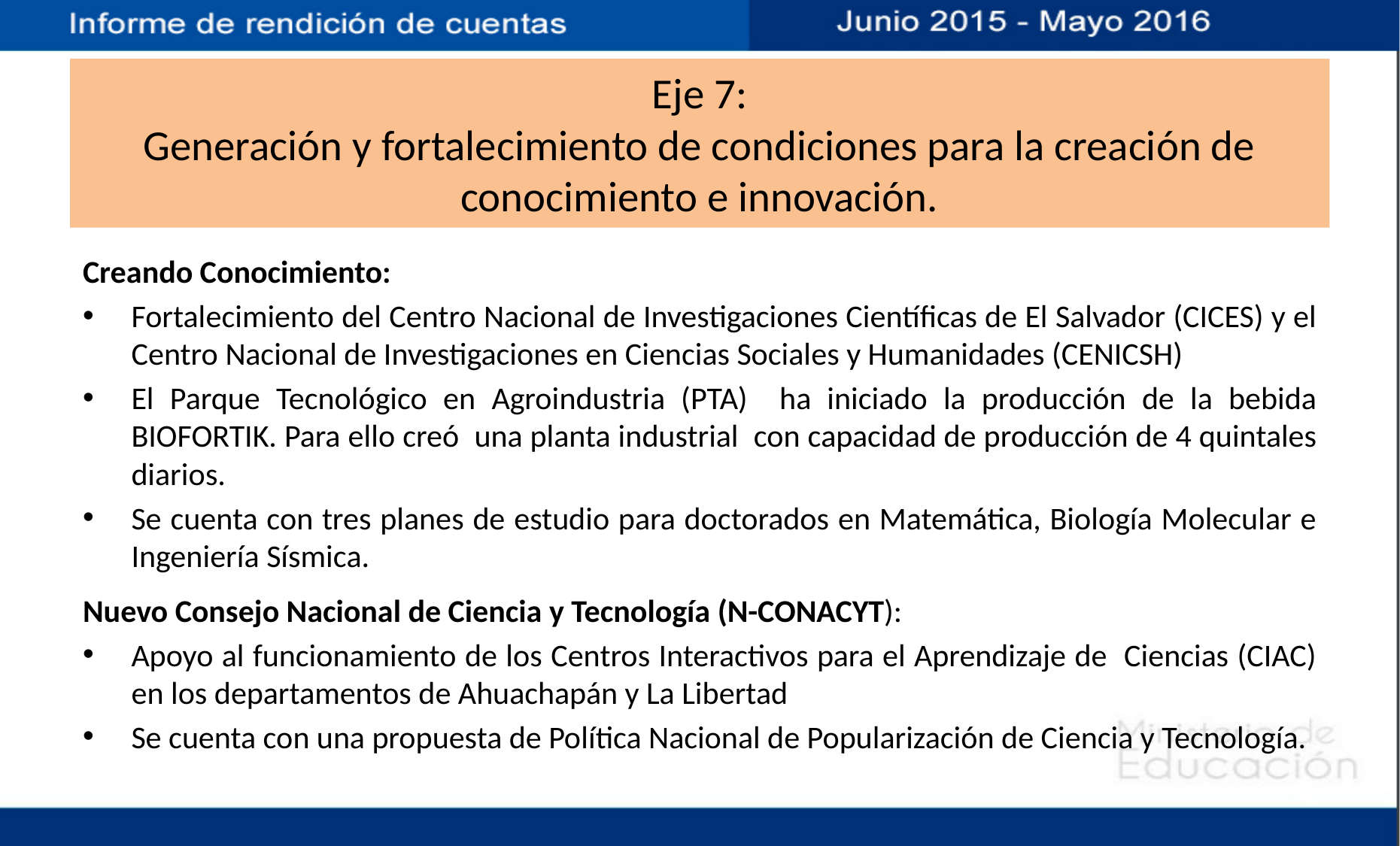

# Eje 7: Generación y fortalecimiento de condiciones para la creación de conocimiento e innovación.
Creando Conocimiento:
Fortalecimiento del Centro Nacional de Investigaciones Científicas de El Salvador (CICES) y el Centro Nacional de Investigaciones en Ciencias Sociales y Humanidades (CENICSH)
El Parque Tecnológico en Agroindustria (PTA)  ha iniciado la producción de la bebida BIOFORTIK. Para ello creó  una planta industrial  con capacidad de producción de 4 quintales diarios.
Se cuenta con tres planes de estudio para doctorados en Matemática, Biología Molecular e Ingeniería Sísmica.
Nuevo Consejo Nacional de Ciencia y Tecnología (N-CONACYT):
Apoyo al funcionamiento de los Centros Interactivos para el Aprendizaje de  Ciencias (CIAC) en los departamentos de Ahuachapán y La Libertad
Se cuenta con una propuesta de Política Nacional de Popularización de Ciencia y Tecnología.